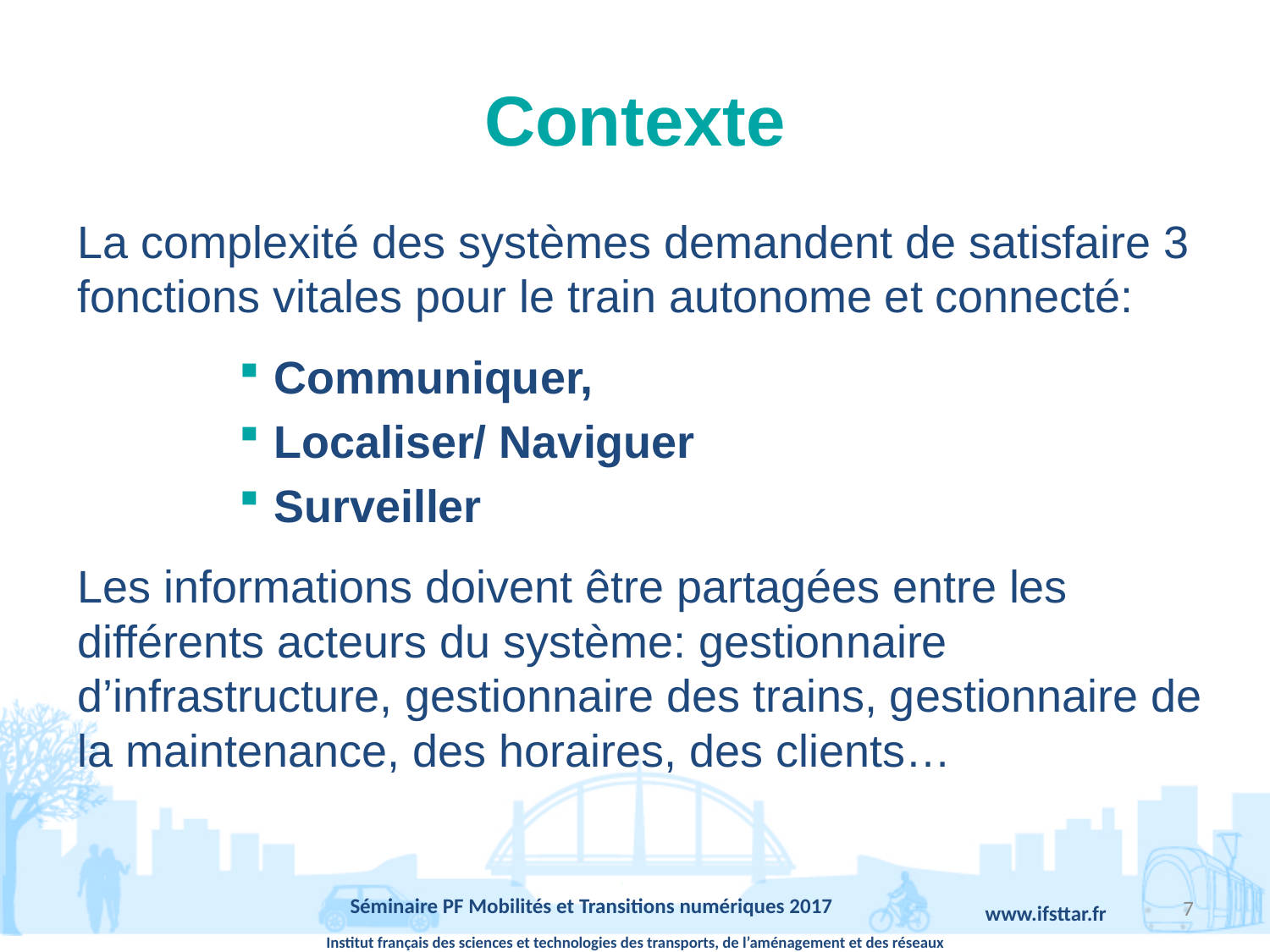

# Contexte
La complexité des systèmes demandent de satisfaire 3 fonctions vitales pour le train autonome et connecté:
Communiquer,
Localiser/ Naviguer
Surveiller
Les informations doivent être partagées entre les différents acteurs du système: gestionnaire d’infrastructure, gestionnaire des trains, gestionnaire de la maintenance, des horaires, des clients…

7